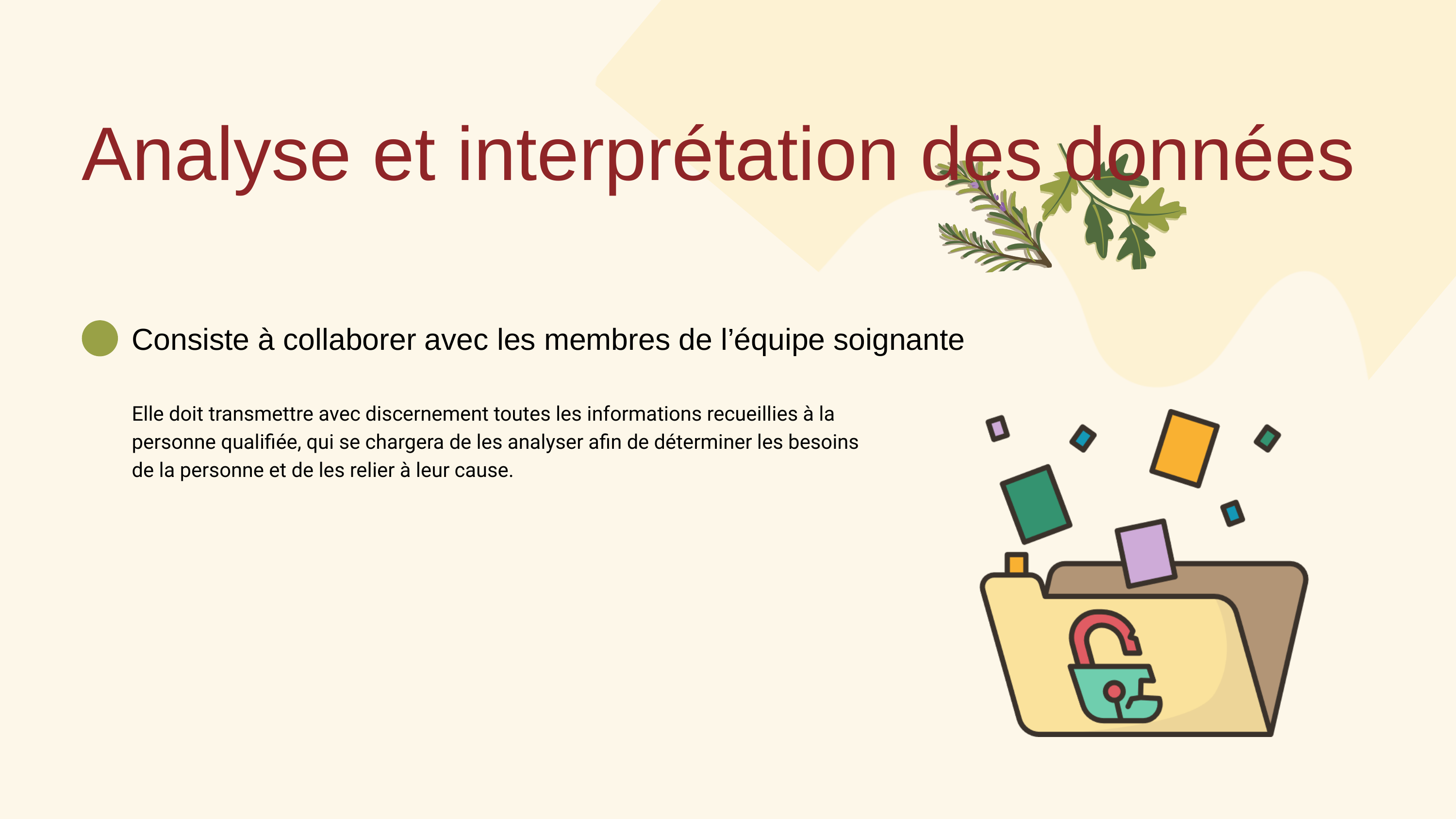

Analyse et interprétation des données

Consiste à collaborer avec les membres de l’équipe soignante

Elle doit transmettre avec discernement toutes les informations recueillies à la personne qualifiée, qui se chargera de les analyser afin de déterminer les besoins de la personne et de les relier à leur cause.